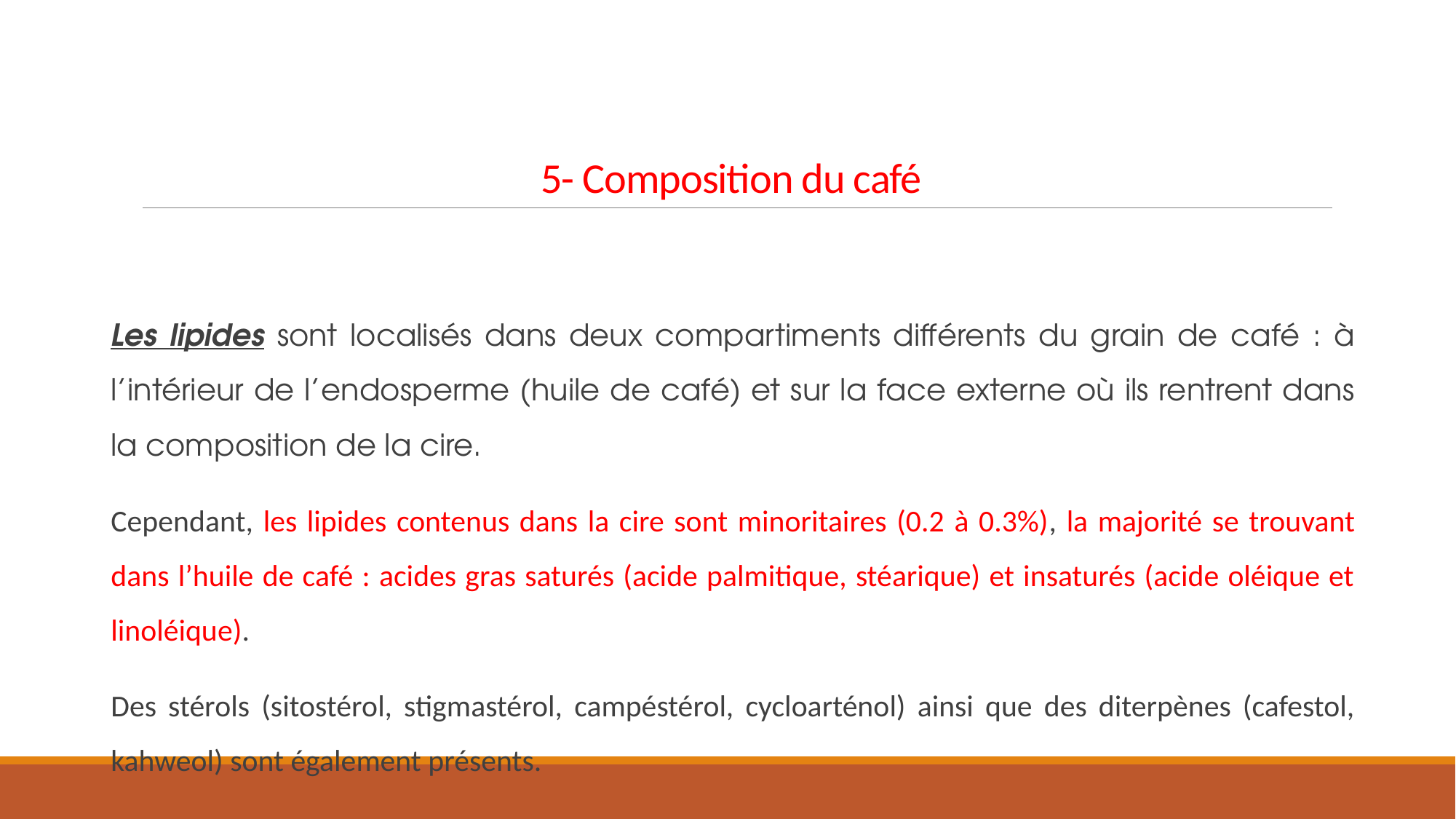

# 5- Composition du café
Les lipides sont localisés dans deux compartiments différents du grain de café : à l’intérieur de l’endosperme (huile de café) et sur la face externe où ils rentrent dans la composition de la cire.
Cependant, les lipides contenus dans la cire sont minoritaires (0.2 à 0.3%), la majorité se trouvant dans l’huile de café : acides gras saturés (acide palmitique, stéarique) et insaturés (acide oléique et linoléique).
Des stérols (sitostérol, stigmastérol, campéstérol, cycloarténol) ainsi que des diterpènes (cafestol, kahweol) sont également présents.